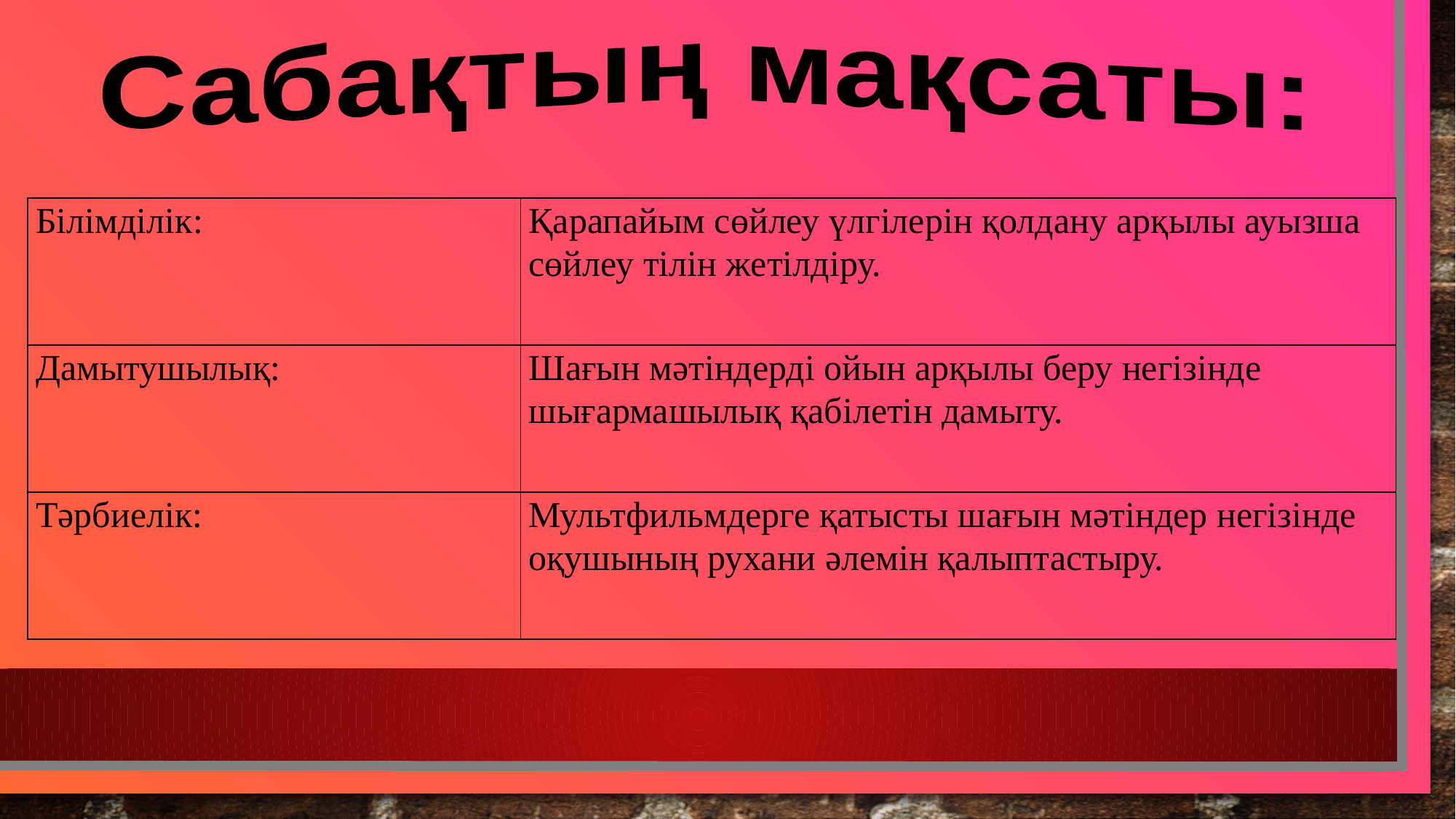

Сабақтың мақсаты:
| Білімділік: | Қарапайым сөйлеу үлгілерін қолдану арқылы ауызша сөйлеу тілін жетілдіру. |
| --- | --- |
| Дамытушылық: | Шағын мәтіндерді ойын арқылы беру негізінде шығармашылық қабілетін дамыту. |
| Тәрбиелік: | Мультфильмдерге қатысты шағын мәтіндер негізінде оқушының рухани әлемін қалыптастыру. |